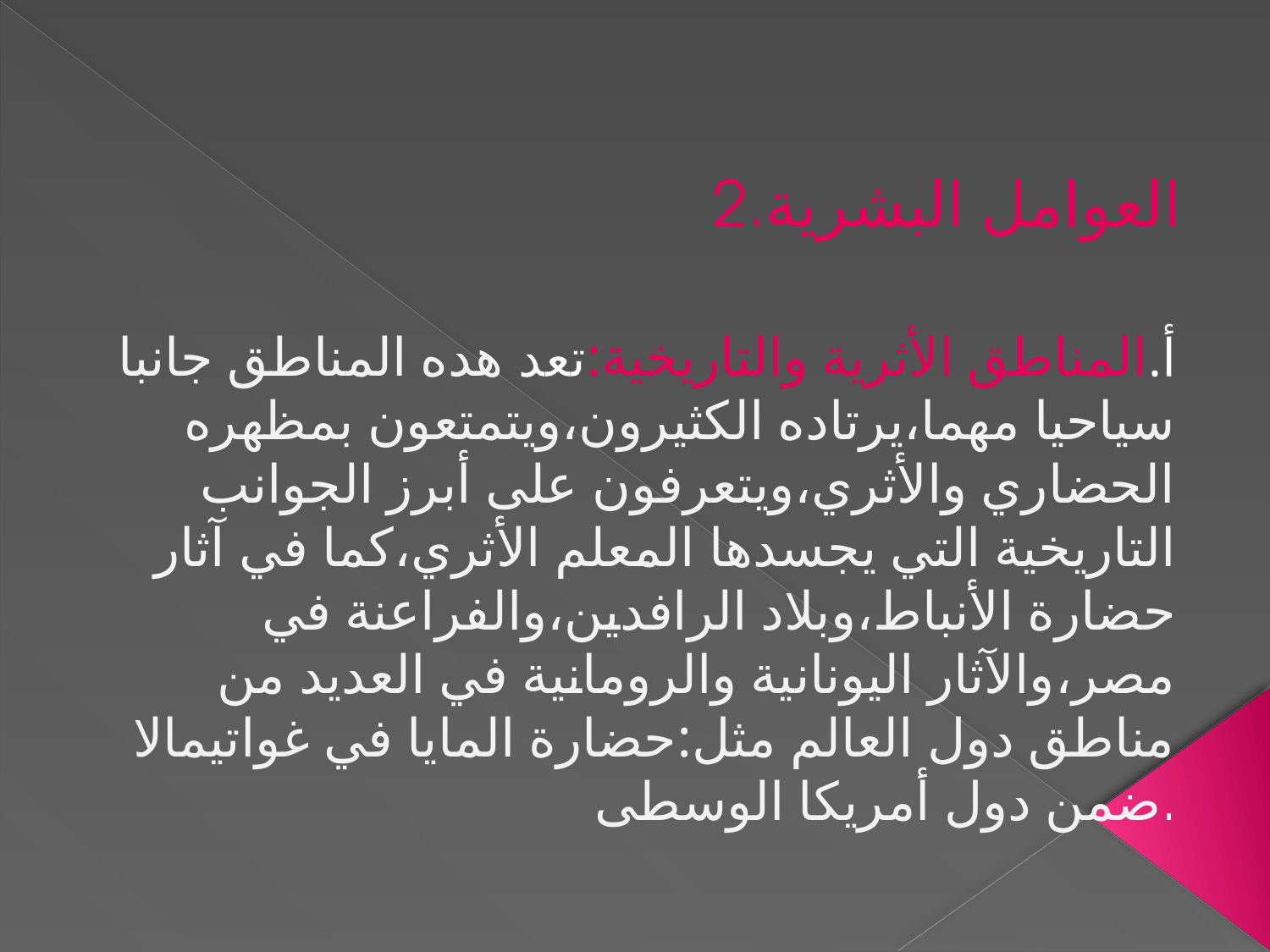

# 2.العوامل البشرية
أ.المناطق الأثرية والتاريخية:تعد هده المناطق جانبا سياحيا مهما،يرتاده الكثيرون،ويتمتعون بمظهره الحضاري والأثري،ويتعرفون على أبرز الجوانب التاريخية التي يجسدها المعلم الأثري،كما في آثار حضارة الأنباط،وبلاد الرافدين،والفراعنة في مصر،والآثار اليونانية والرومانية في العديد من مناطق دول العالم مثل:حضارة المايا في غواتيمالا ضمن دول أمريكا الوسطى.